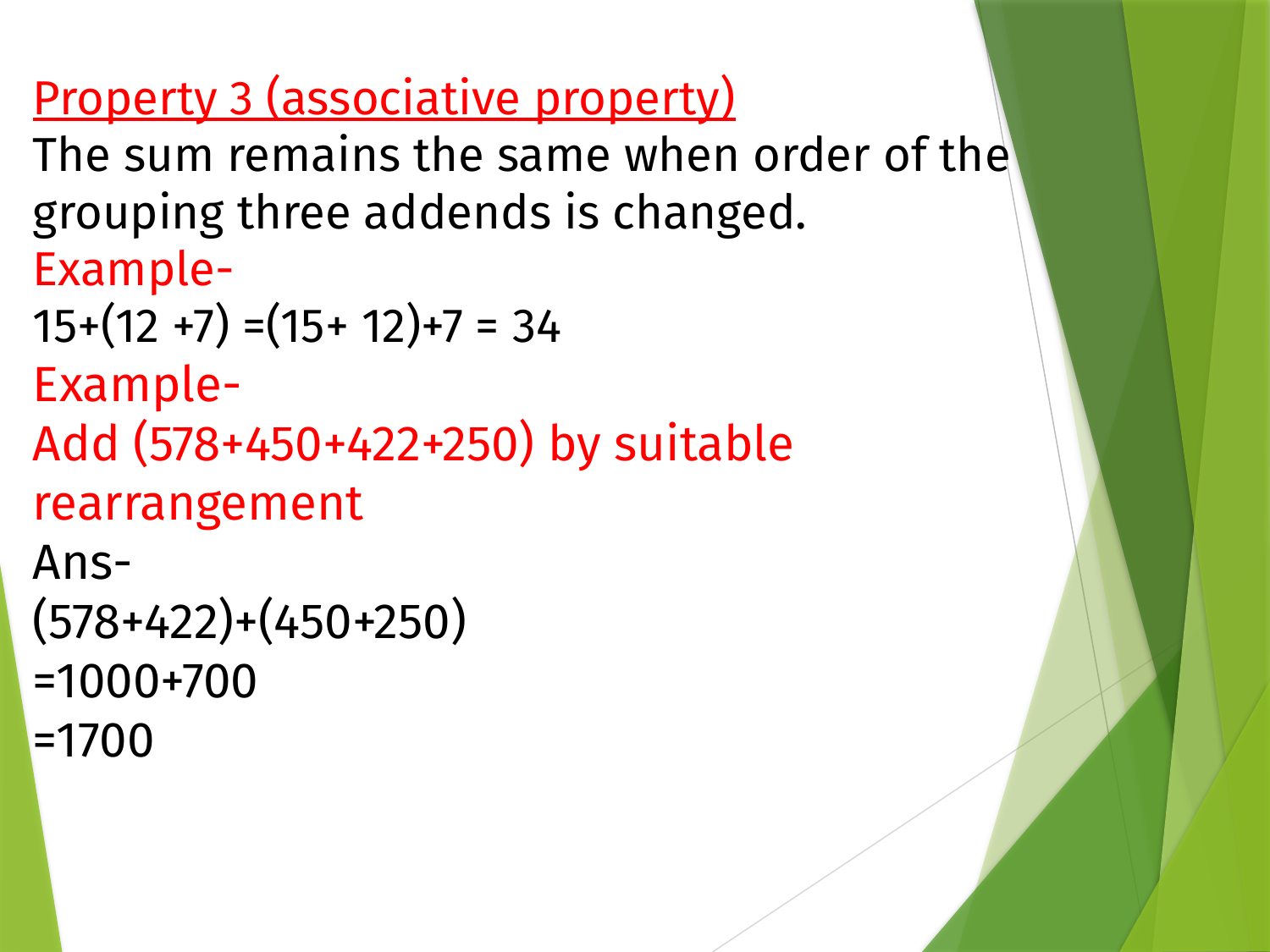

Property 3 (associative property)
The sum remains the same when order of the grouping three addends is changed.
Example-
15+(12 +7) =(15+ 12)+7 = 34
Example-
Add (578+450+422+250) by suitable rearrangement
Ans-
(578+422)+(450+250)
=1000+700
=1700